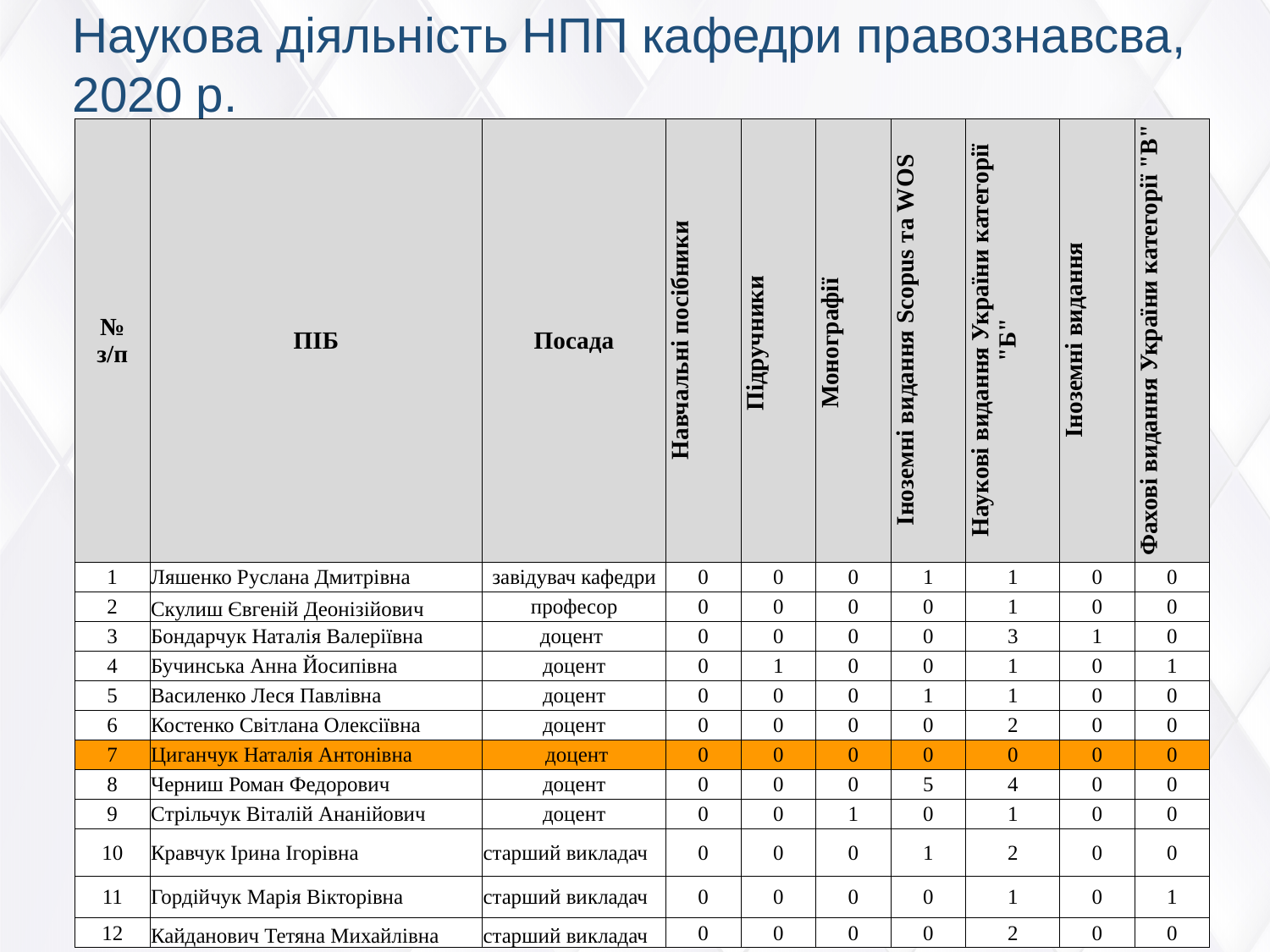

Наукова діяльність НПП кафедри правознавсва, 2020 р.
| № з/п | ПІБ | Посада | Навчальні посібники | Підручники | Монографії | Іноземні видання Scopus та WOS | Наукові видання України категорії "Б" | Іноземні видання | Фахові видання України категорії "В" |
| --- | --- | --- | --- | --- | --- | --- | --- | --- | --- |
| 1 | Ляшенко Руслана Дмитрівна | завідувач кафедри | 0 | 0 | 0 | 1 | 1 | 0 | 0 |
| 2 | Скулиш Євгеній Деонізійович | професор | 0 | 0 | 0 | 0 | 1 | 0 | 0 |
| 3 | Бондарчук Наталія Валеріївна | доцент | 0 | 0 | 0 | 0 | 3 | 1 | 0 |
| 4 | Бучинська Анна Йосипівна | доцент | 0 | 1 | 0 | 0 | 1 | 0 | 1 |
| 5 | Василенко Леся Павлівна | доцент | 0 | 0 | 0 | 1 | 1 | 0 | 0 |
| 6 | Костенко Світлана Олексіївна | доцент | 0 | 0 | 0 | 0 | 2 | 0 | 0 |
| 7 | Циганчук Наталія Антонівна | доцент | 0 | 0 | 0 | 0 | 0 | 0 | 0 |
| 8 | Черниш Роман Федорович | доцент | 0 | 0 | 0 | 5 | 4 | 0 | 0 |
| 9 | Cтрільчук Віталій Ананійович | доцент | 0 | 0 | 1 | 0 | 1 | 0 | 0 |
| 10 | Кравчук Ірина Ігорівна | старший викладач | 0 | 0 | 0 | 1 | 2 | 0 | 0 |
| 11 | Гордійчук Марія Вікторівна | старший викладач | 0 | 0 | 0 | 0 | 1 | 0 | 1 |
| 12 | Кайданович Тетяна Михайлівна | старший викладач | 0 | 0 | 0 | 0 | 2 | 0 | 0 |